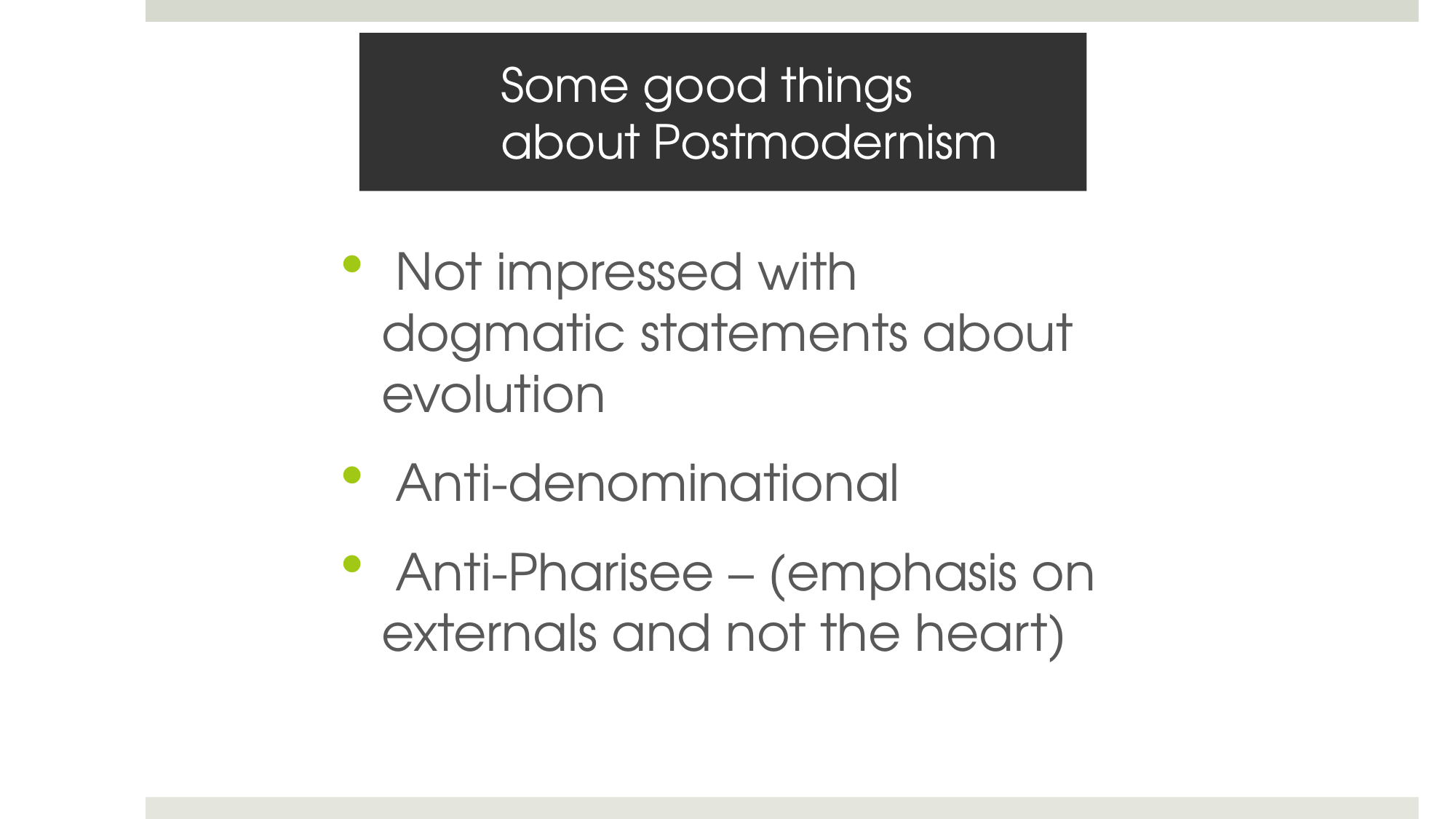

# Some good things about Postmodernism
 Not impressed with dogmatic statements about evolution
 Anti-denominational
 Anti-Pharisee – (emphasis on externals and not the heart)